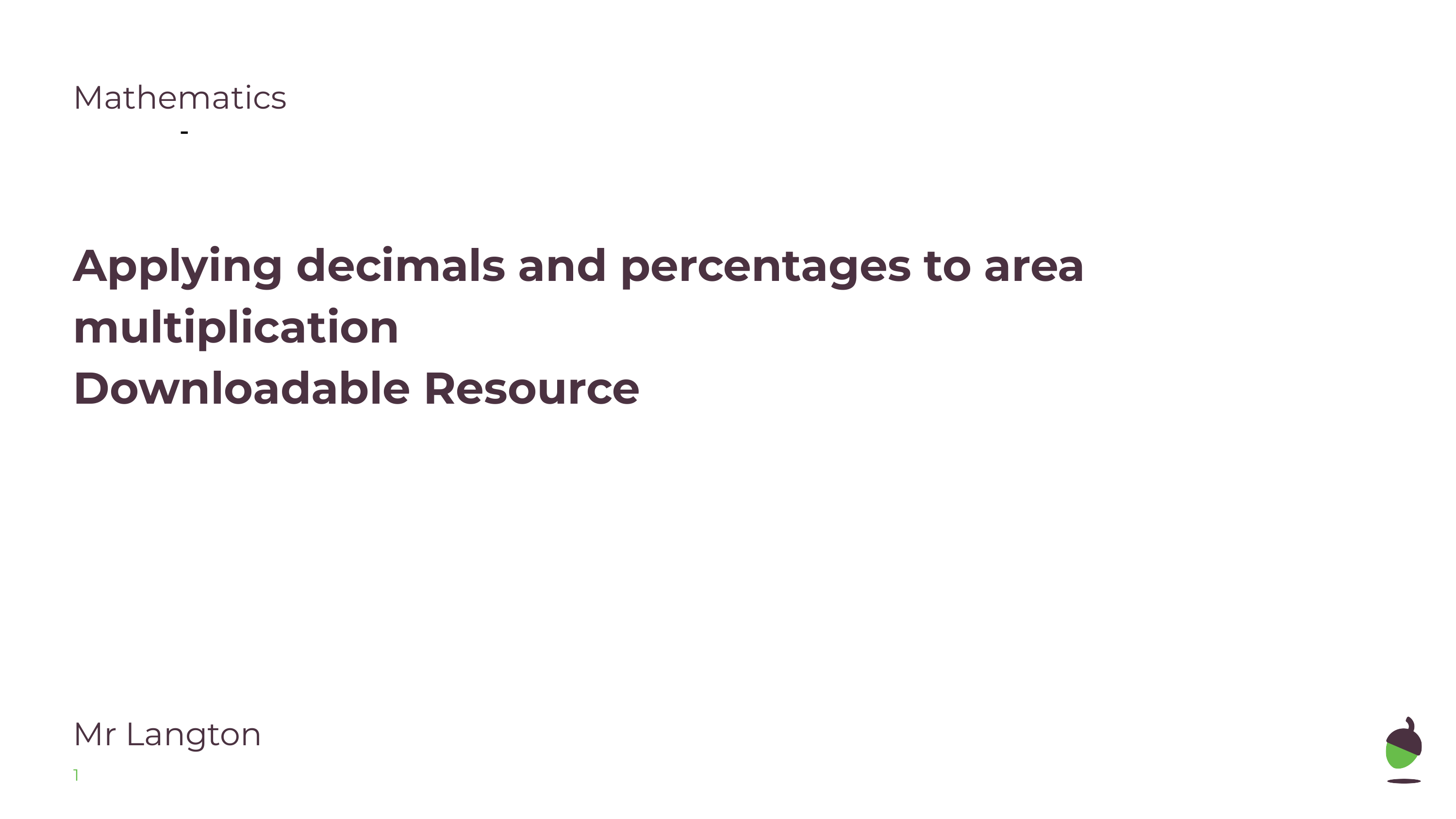

Mathematics
Applying decimals and percentages to area multiplication
Downloadable Resource
Mr Langton